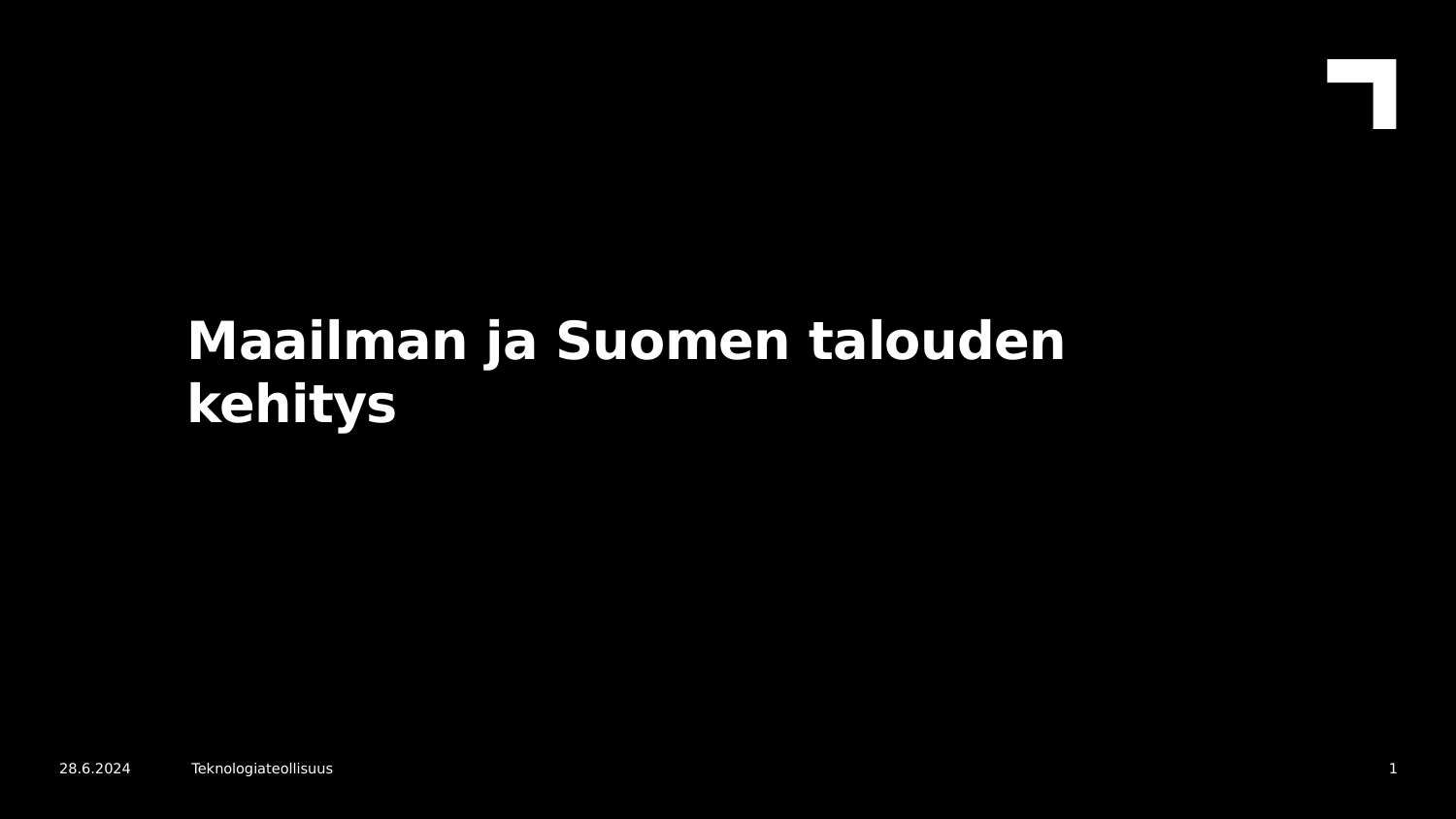

Maailman ja Suomen talouden kehitys
28.6.2024
Teknologiateollisuus
1